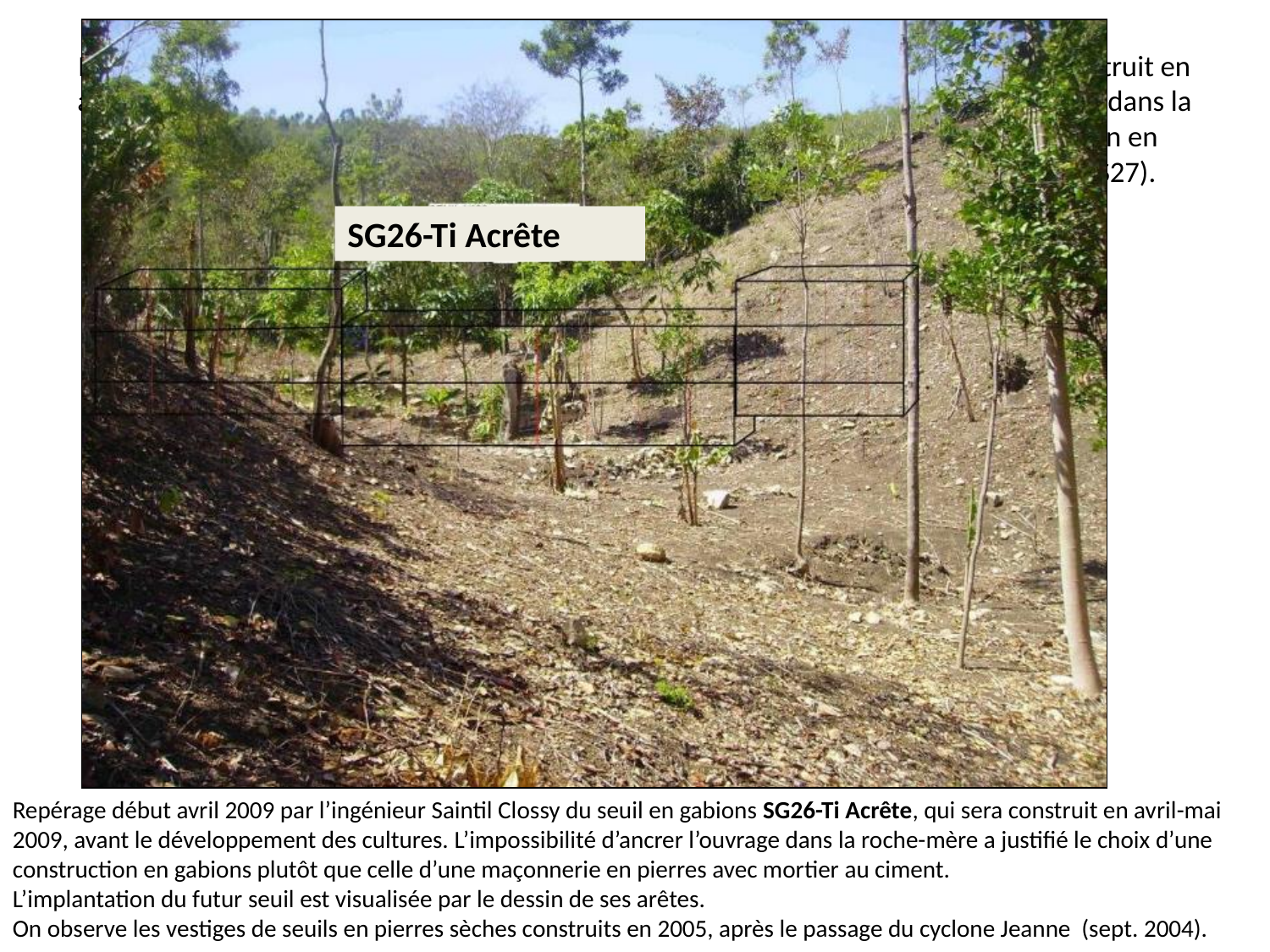

# Repérage début avril 2009 par l’ingénieur Saintil du seuil en gabions S 26 qui sera construit en avril-mai 2009, avant le développement des cultures. L’impossibilité d’ancrer l’ouvrage dans la roche-mère dans l’axe d’écoulement de la ravine a justifié le choix d’une construction en gabions plutôt que celle d’une maçonnerie en pierres avec mortier au ciment (voir S27).
SG26-Ti Acrête
Repérage début avril 2009 par l’ingénieur Saintil Clossy du seuil en gabions SG26-Ti Acrête, qui sera construit en avril-mai 2009, avant le développement des cultures. L’impossibilité d’ancrer l’ouvrage dans la roche-mère a justifié le choix d’une construction en gabions plutôt que celle d’une maçonnerie en pierres avec mortier au ciment.
L’implantation du futur seuil est visualisée par le dessin de ses arêtes.
On observe les vestiges de seuils en pierres sèches construits en 2005, après le passage du cyclone Jeanne  (sept. 2004).